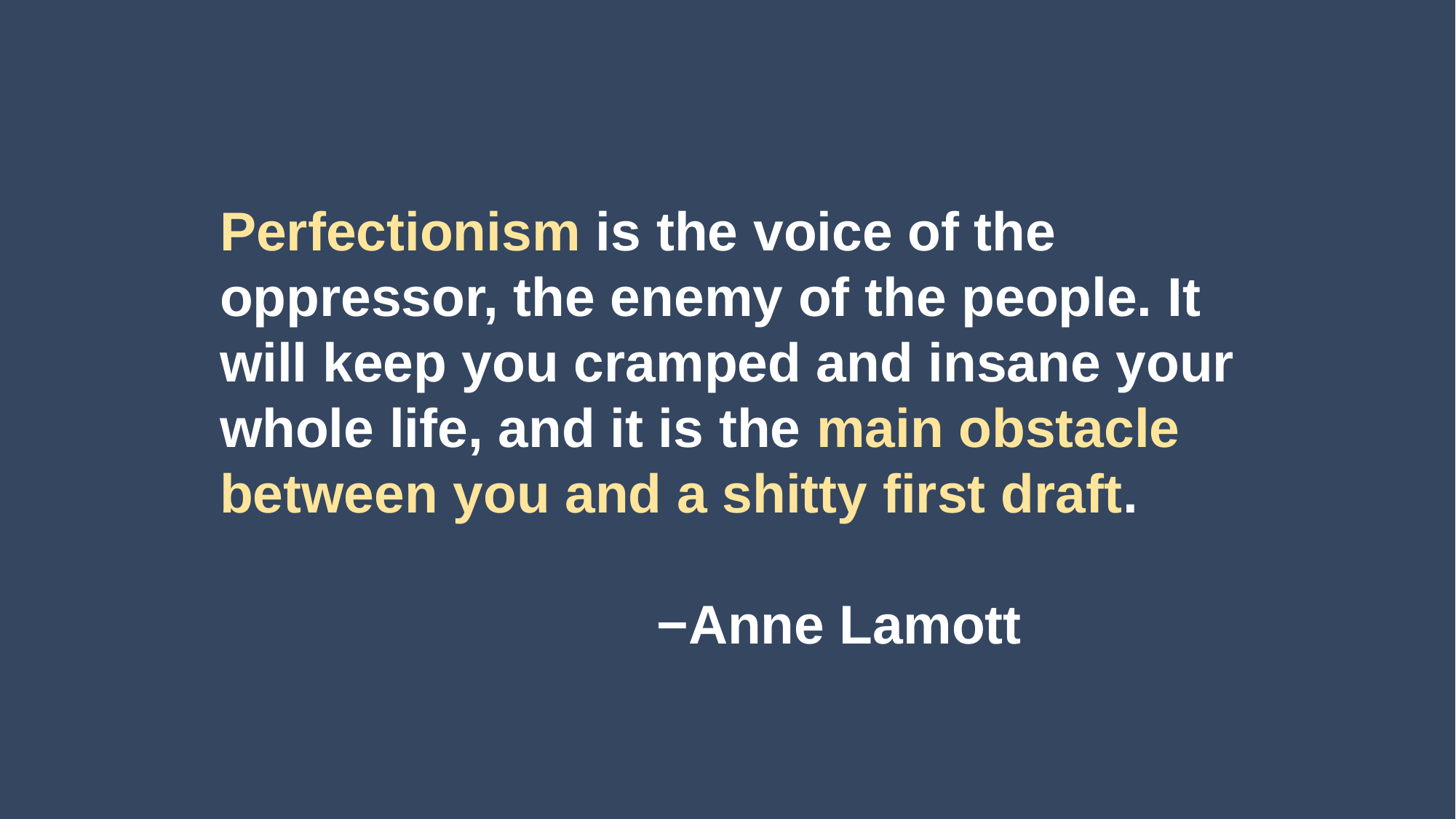

Perfectionism is the voice of the oppressor, the enemy of the people. It will keep you cramped and insane your whole life, and it is the main obstacle between you and a shitty first draft.

				−Anne Lamott